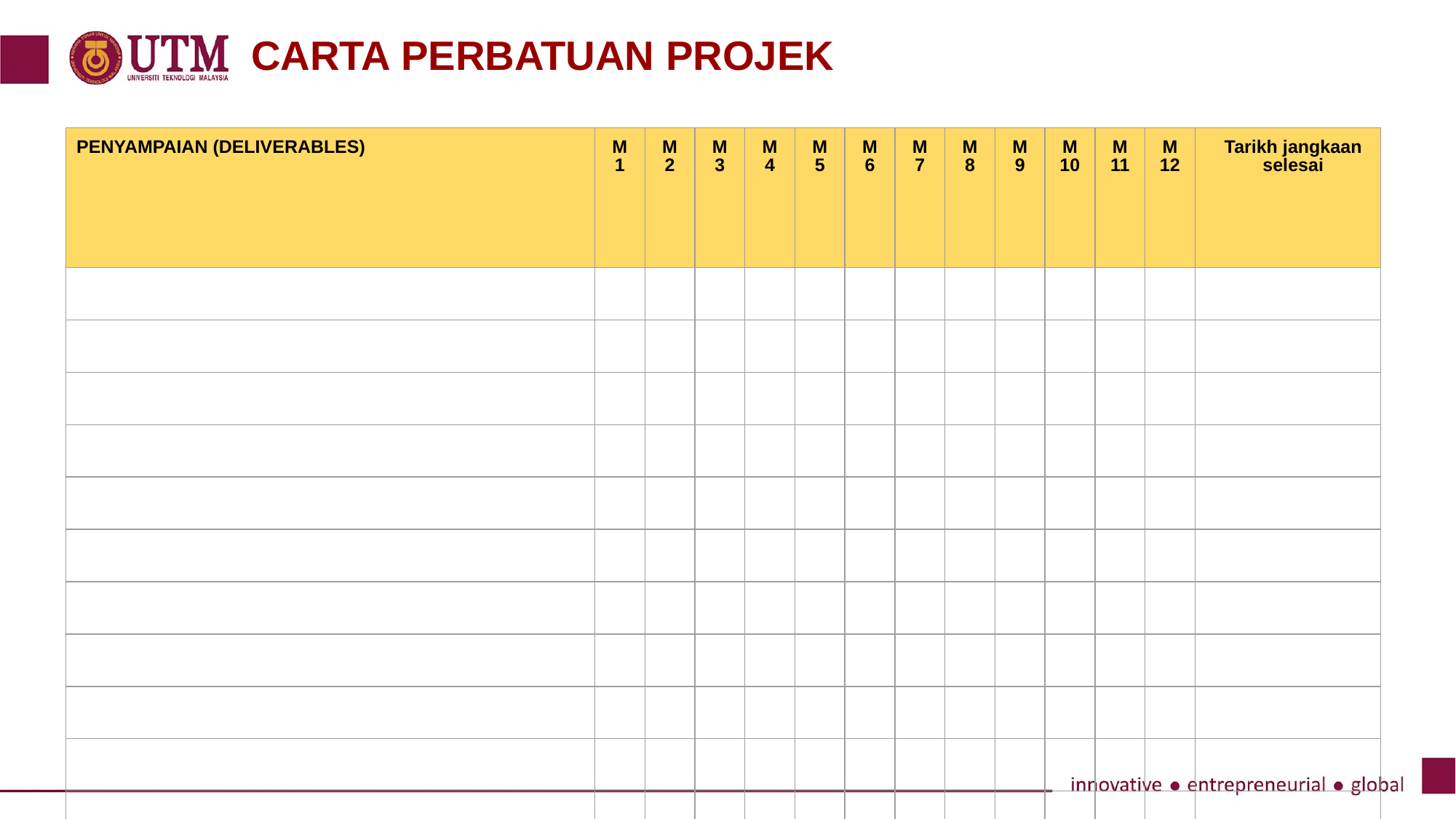

# CARTA PERBATUAN PROJEK
| PENYAMPAIAN (DELIVERABLES) | M 1 | M 2 | M 3 | M 4 | M 5 | M 6 | M 7 | M 8 | M 9 | M 10 | M 11 | M 12 | Tarikh jangkaan selesai |
| --- | --- | --- | --- | --- | --- | --- | --- | --- | --- | --- | --- | --- | --- |
|  |  |  |  |  |  |  |  |  |  |  |  |  |  |
|  |  |  |  |  |  |  |  |  |  |  |  |  |  |
|  |  |  |  |  |  |  |  |  |  |  |  |  |  |
|  |  |  |  |  |  |  |  |  |  |  |  |  |  |
|  |  |  |  |  |  |  |  |  |  |  |  |  |  |
|  |  |  |  |  |  |  |  |  |  |  |  |  |  |
|  |  |  |  |  |  |  |  |  |  |  |  |  |  |
|  |  |  |  |  |  |  |  |  |  |  |  |  |  |
|  |  |  |  |  |  |  |  |  |  |  |  |  |  |
|  |  |  |  |  |  |  |  |  |  |  |  |  |  |
|  |  |  |  |  |  |  |  |  |  |  |  |  |  |
|  |  |  |  |  |  |  |  |  |  |  |  |  |  |
|  |  |  |  |  |  |  |  |  |  |  |  |  |  |